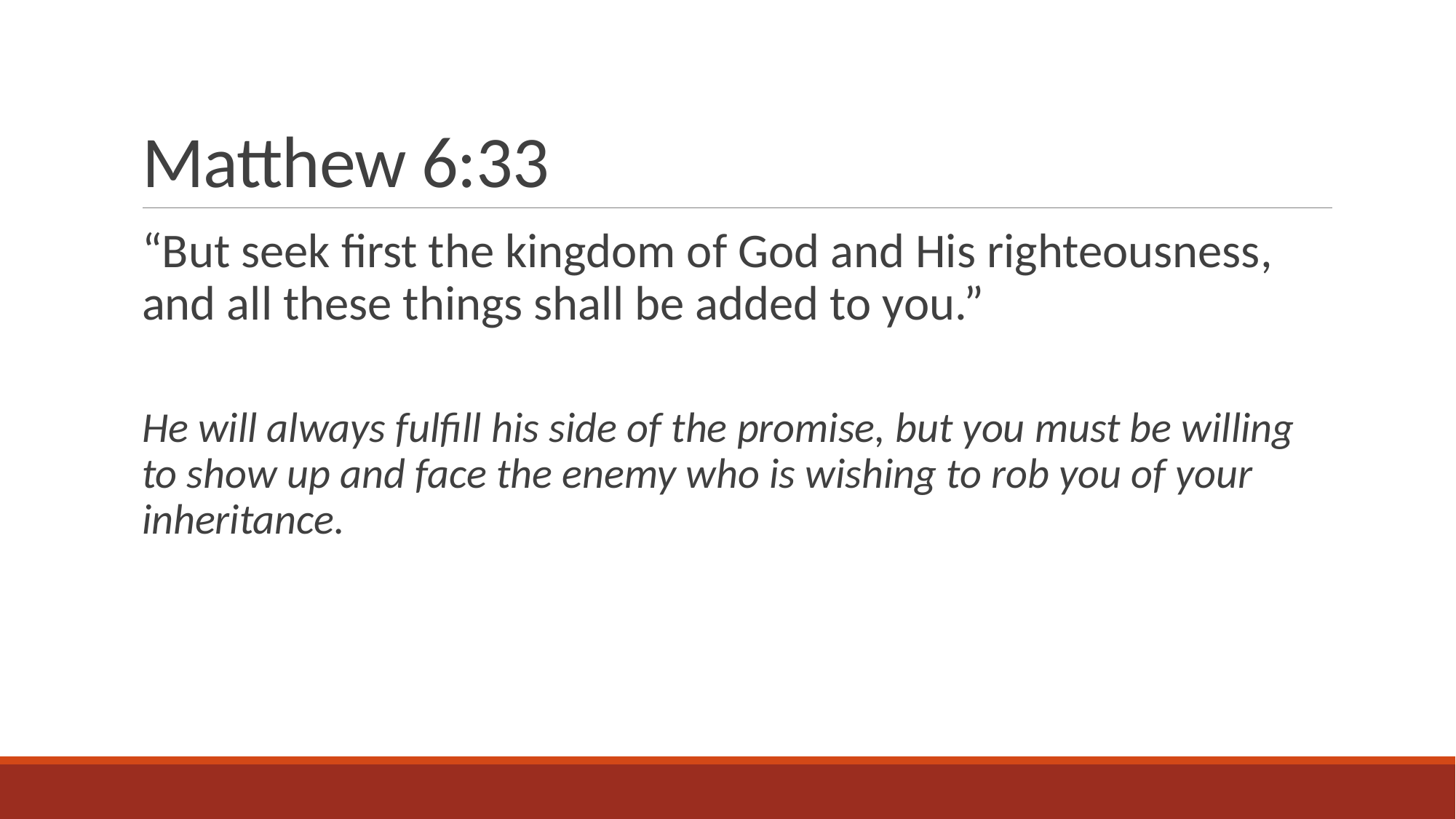

# Matthew 6:33
“But seek first the kingdom of God and His righteousness, and all these things shall be added to you.”

He will always fulfill his side of the promise, but you must be willing to show up and face the enemy who is wishing to rob you of your inheritance.